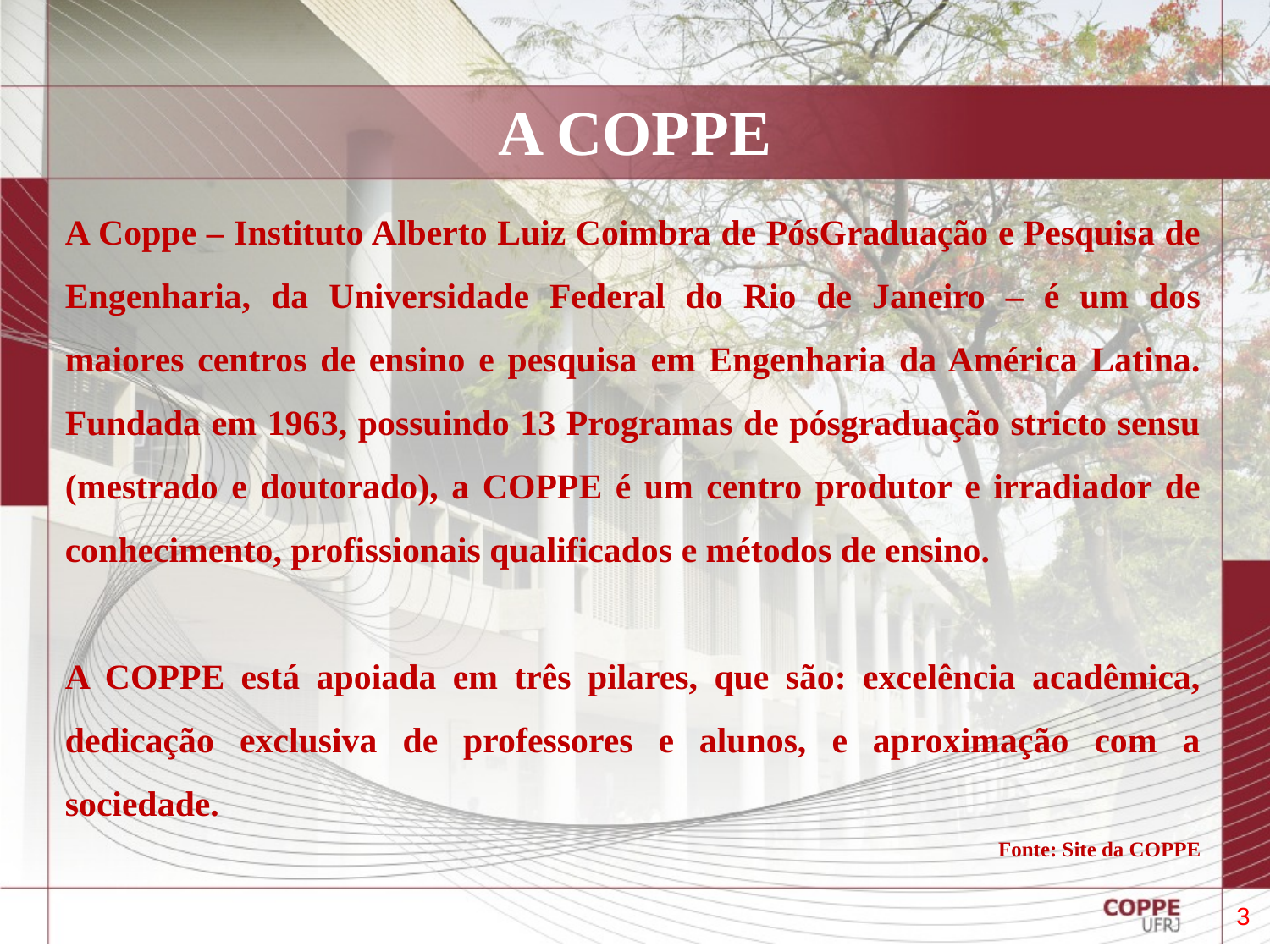

# A COPPE
A Coppe – Instituto Alberto Luiz Coimbra de PósGraduação e Pesquisa de Engenharia, da Universidade Federal do Rio de Janeiro – é um dos maiores centros de ensino e pesquisa em Engenharia da América Latina. Fundada em 1963, possuindo 13 Programas de pósgraduação stricto sensu (mestrado e doutorado), a COPPE é um centro produtor e irradiador de conhecimento, profissionais qualificados e métodos de ensino.

A COPPE está apoiada em três pilares, que são: excelência acadêmica, dedicação exclusiva de professores e alunos, e aproximação com a sociedade.
Fonte: Site da COPPE
3